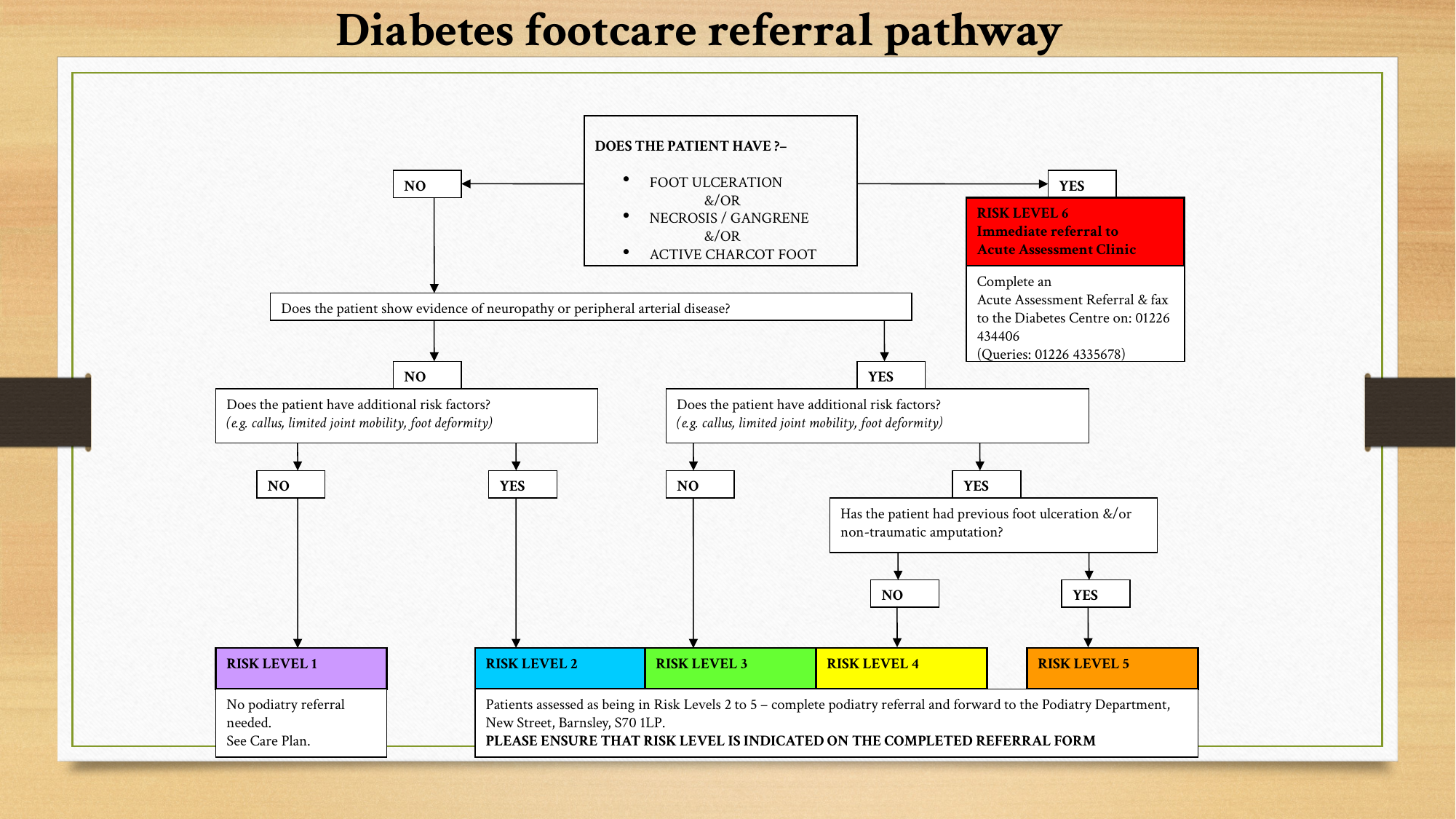

Diabetes footcare referral pathway

DOES THE PATIENT HAVE ?–

FOOT ULCERATION
&/OR
NECROSIS / GANGRENE
&/OR
ACTIVE CHARCOT FOOT
NO
YES

RISK LEVEL 6
Immediate referral to
Acute Assessment Clinic
Complete an
Acute Assessment Referral & fax to the Diabetes Centre on: 01226 434406
(Queries: 01226 4335678)

Does the patient show evidence of neuropathy or peripheral arterial disease?

NO
YES
Does the patient have additional risk factors?
(e.g. callus, limited joint mobility, foot deformity)
Does the patient have additional risk factors?
(e.g. callus, limited joint mobility, foot deformity)

NO
YES
NO
YES

Has the patient had previous foot ulceration &/or non-traumatic amputation?

NO
YES

RISK LEVEL 1
RISK LEVEL 2
RISK LEVEL 3
RISK LEVEL 4
RISK LEVEL 5
No podiatry referral needed.
See Care Plan.
Patients assessed as being in Risk Levels 2 to 5 – complete podiatry referral and forward to the Podiatry Department, New Street, Barnsley, S70 1LP.
PLEASE ENSURE THAT RISK LEVEL IS INDICATED ON THE COMPLETED REFERRAL FORM